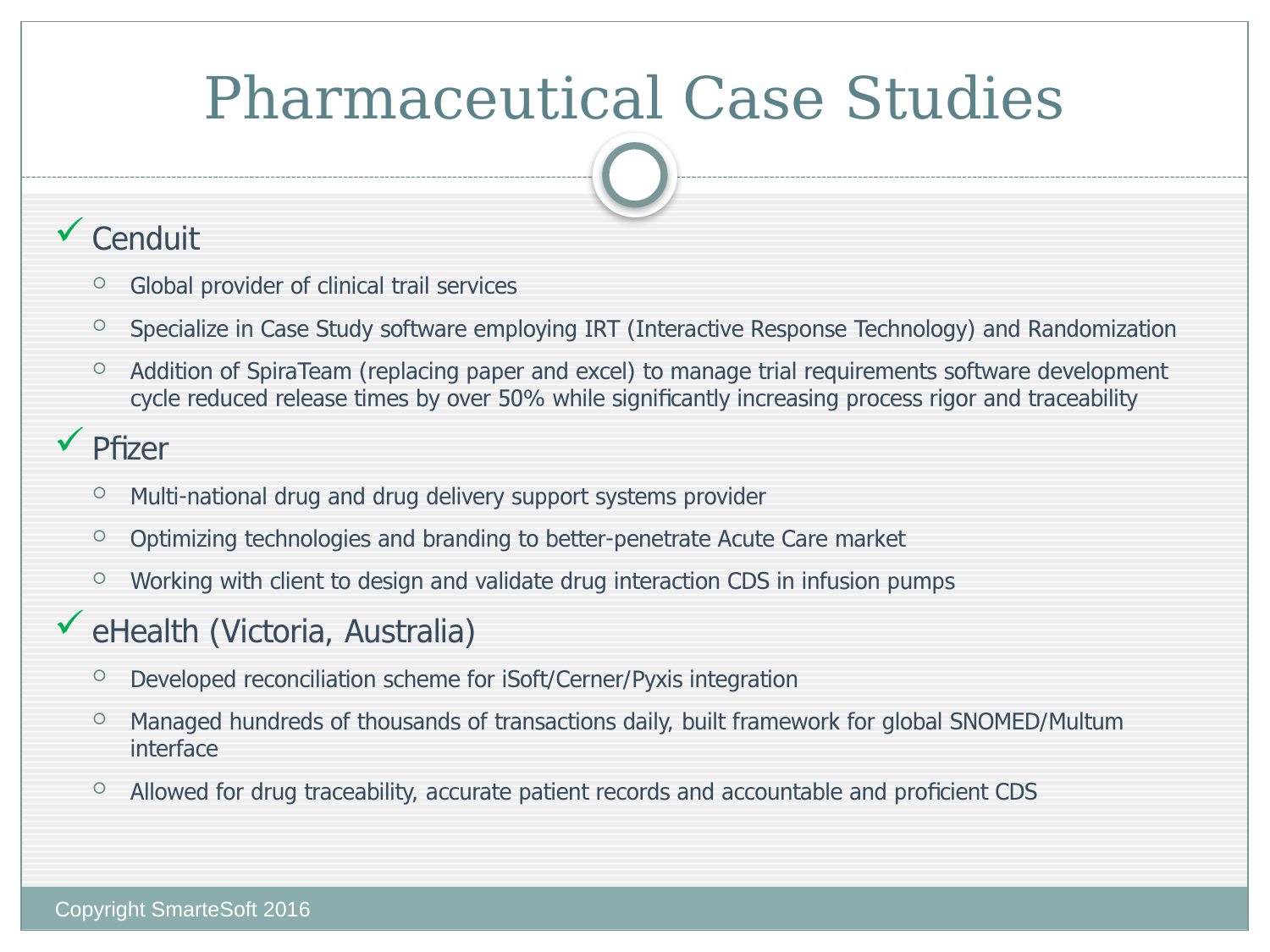

# Pharmaceutical Case Studies
Cenduit
Global provider of clinical trail services
Specialize in Case Study software employing IRT (Interactive Response Technology) and Randomization
Addition of SpiraTeam (replacing paper and excel) to manage trial requirements software development cycle reduced release times by over 50% while significantly increasing process rigor and traceability
Pfizer
Multi-national drug and drug delivery support systems provider
Optimizing technologies and branding to better-penetrate Acute Care market
Working with client to design and validate drug interaction CDS in infusion pumps
eHealth (Victoria, Australia)
Developed reconciliation scheme for iSoft/Cerner/Pyxis integration
Managed hundreds of thousands of transactions daily, built framework for global SNOMED/Multum interface
Allowed for drug traceability, accurate patient records and accountable and proficient CDS
Copyright SmarteSoft 2016